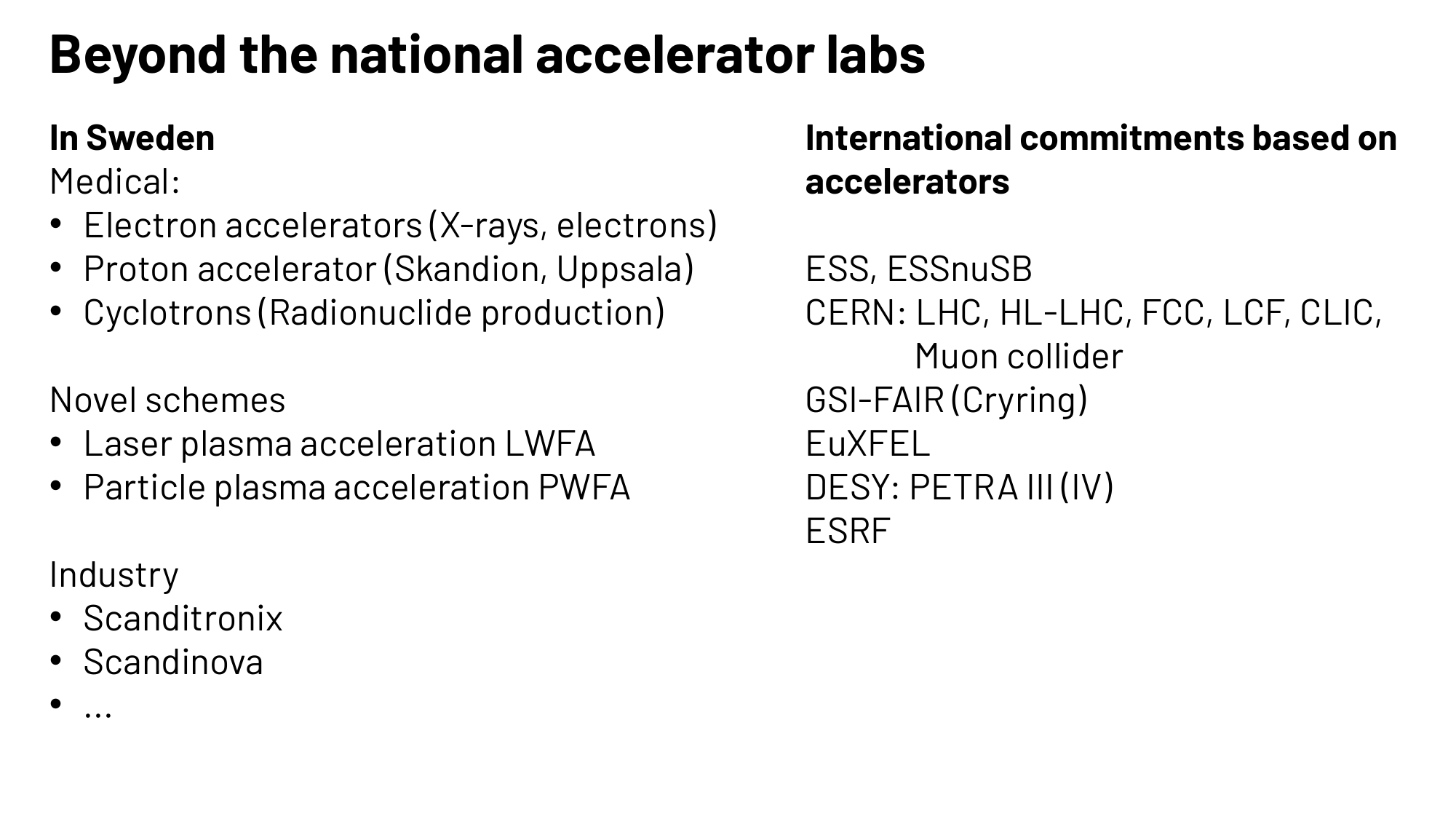

Beyond the national accelerator labs
International commitments based on accelerators

ESS, ESSnuSB
CERN: LHC, HL-LHC, FCC, LCF, CLIC,
	Muon collider
GSI-FAIR (Cryring)
EuXFEL
DESY: PETRA III (IV)
ESRF
In Sweden
Medical:
Electron accelerators (X-rays, electrons)
Proton accelerator (Skandion, Uppsala)
Cyclotrons (Radionuclide production)

Novel schemes
Laser plasma acceleration LWFA
Particle plasma acceleration PWFA

Industry
Scanditronix
Scandinova
...